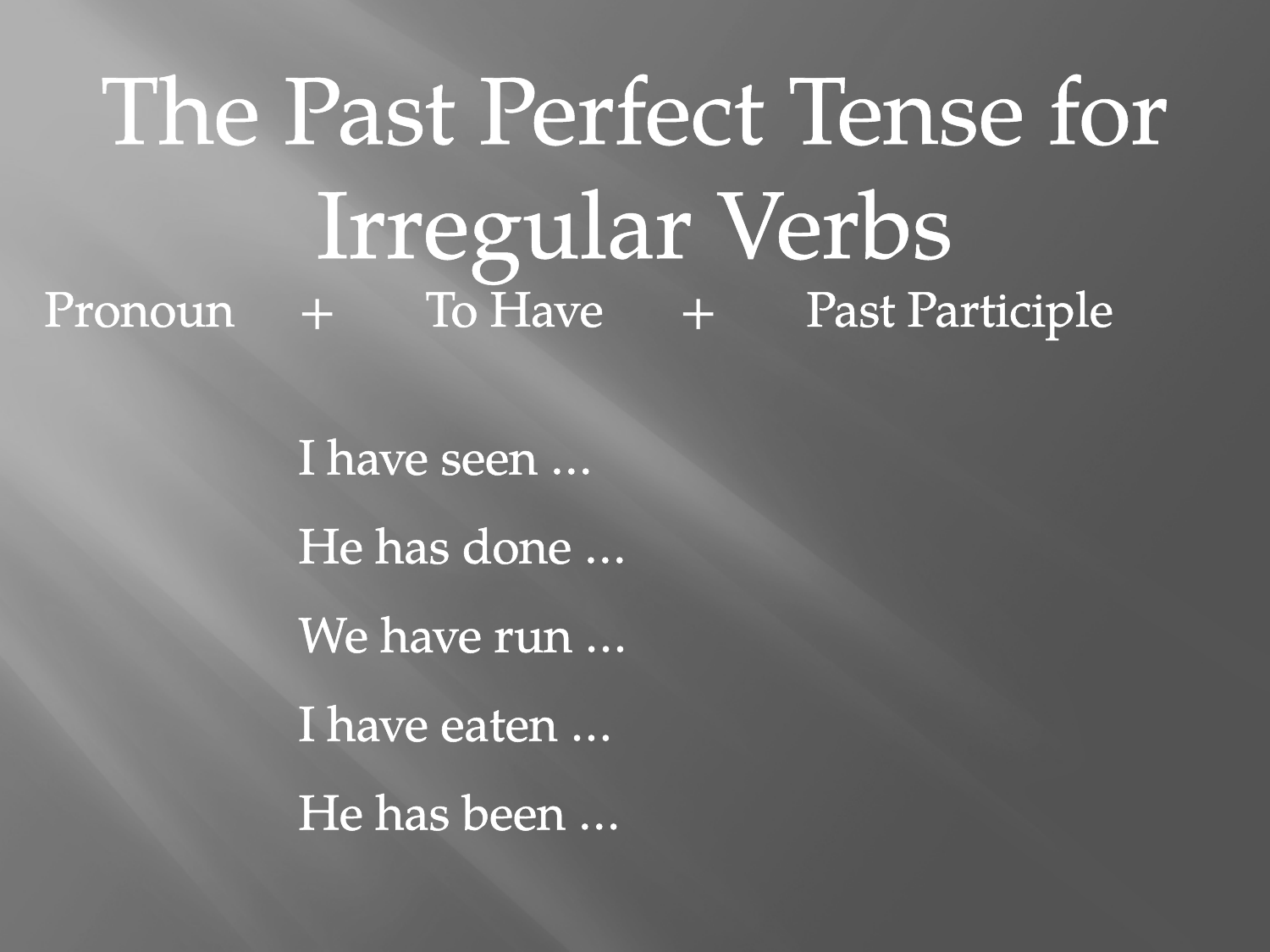

The Past Perfect Tense for Irregular Verbs
Pronoun	+	To Have	+	Past Participle

		I have seen …
		He has done …
		We have run …
		I have eaten …
		He has been …